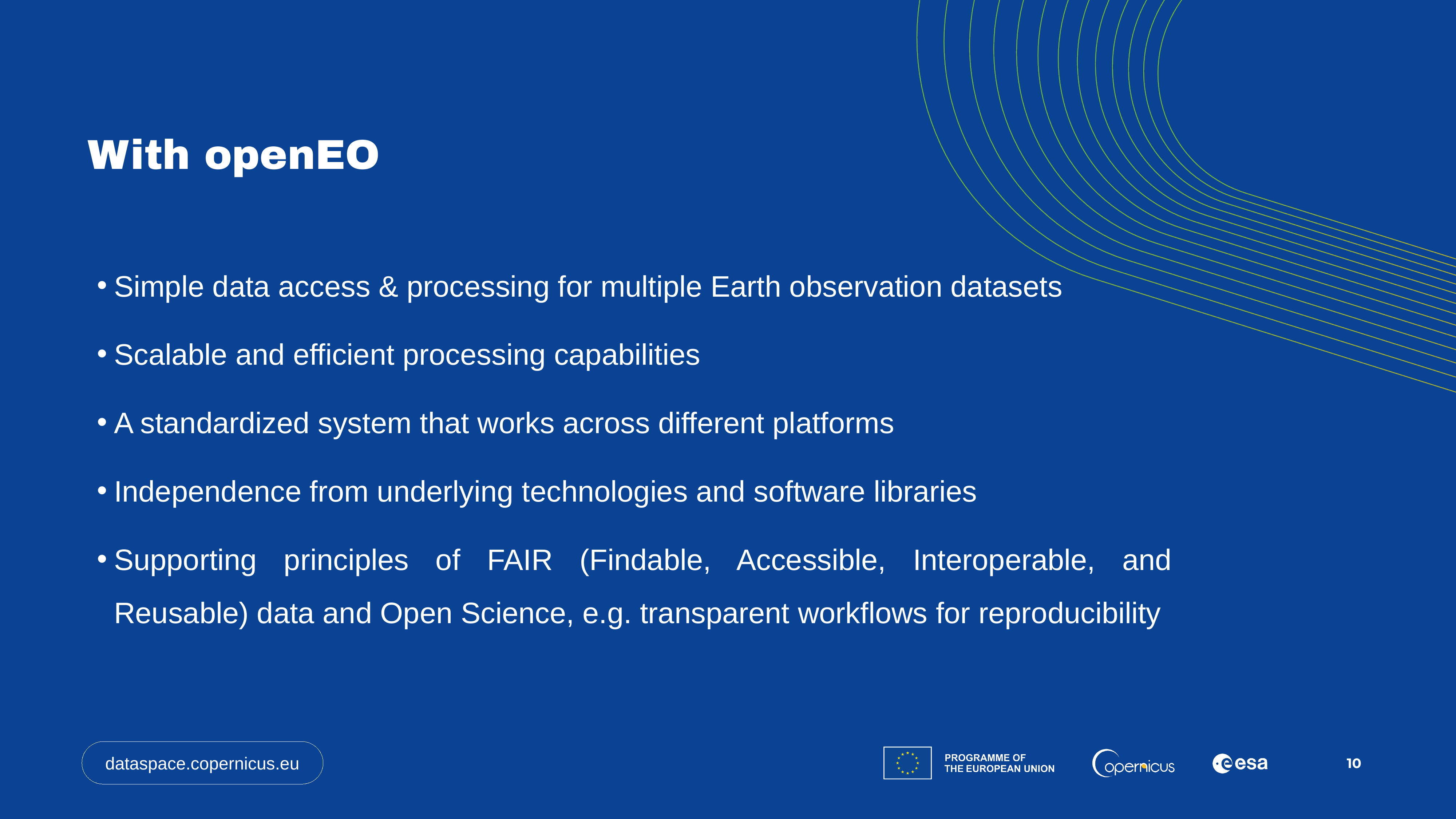

openEO instance in Copernicus Data Space Ecosystem
# With openEO
Simple data access & processing for multiple Earth observation datasets
Scalable and efficient processing capabilities
A standardized system that works across different platforms
Independence from underlying technologies and software libraries
Supporting principles of FAIR (Findable, Accessible, Interoperable, and Reusable) data and Open Science, e.g. transparent workflows for reproducibility

dataspace.copernicus.eu
10